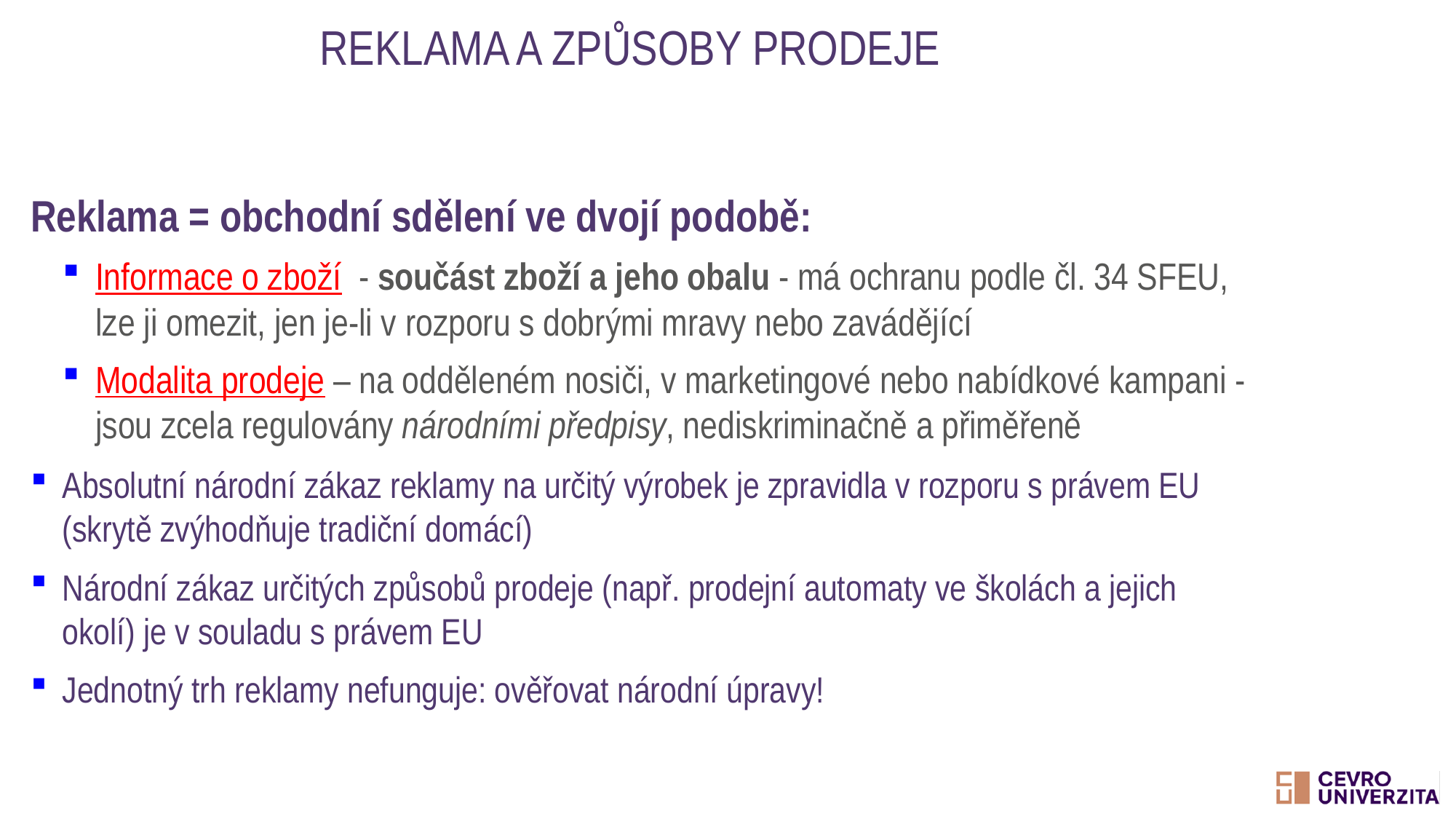

# Reklama a způsoby prodeje
Reklama = obchodní sdělení ve dvojí podobě:
Informace o zboží  - součást zboží a jeho obalu - má ochranu podle čl. 34 SFEU, lze ji omezit, jen je-li v rozporu s dobrými mravy nebo zavádějící
Modalita prodeje – na odděleném nosiči, v marketingové nebo nabídkové kampani - jsou zcela regulovány národními předpisy, nediskriminačně a přiměřeně
Absolutní národní zákaz reklamy na určitý výrobek je zpravidla v rozporu s právem EU (skrytě zvýhodňuje tradiční domácí)
Národní zákaz určitých způsobů prodeje (např. prodejní automaty ve školách a jejich okolí) je v souladu s právem EU
Jednotný trh reklamy nefunguje: ověřovat národní úpravy!